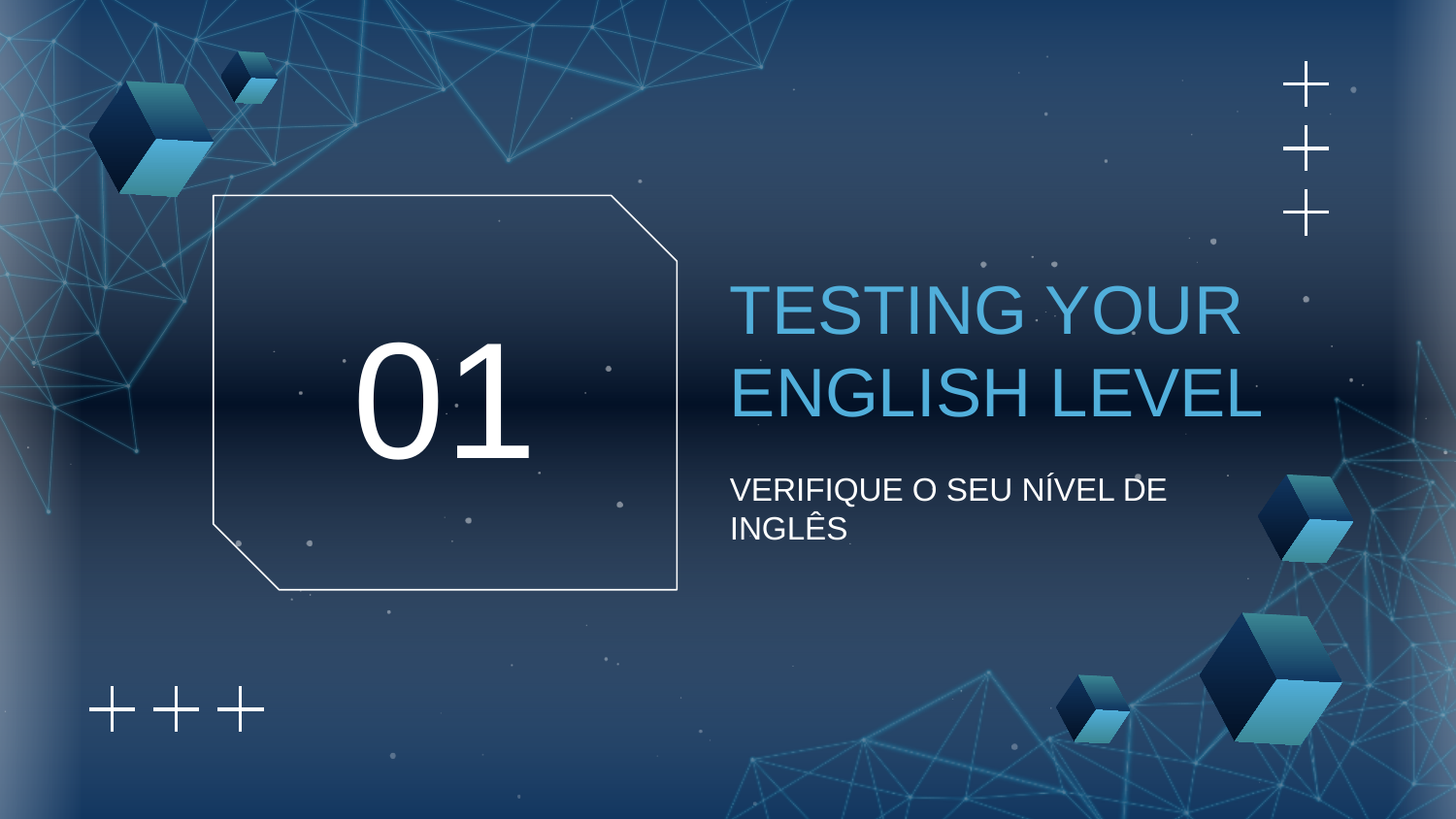

# TESTING YOUR ENGLISH LEVEL
01
VERIFIQUE O SEU NÍVEL DE INGLÊS